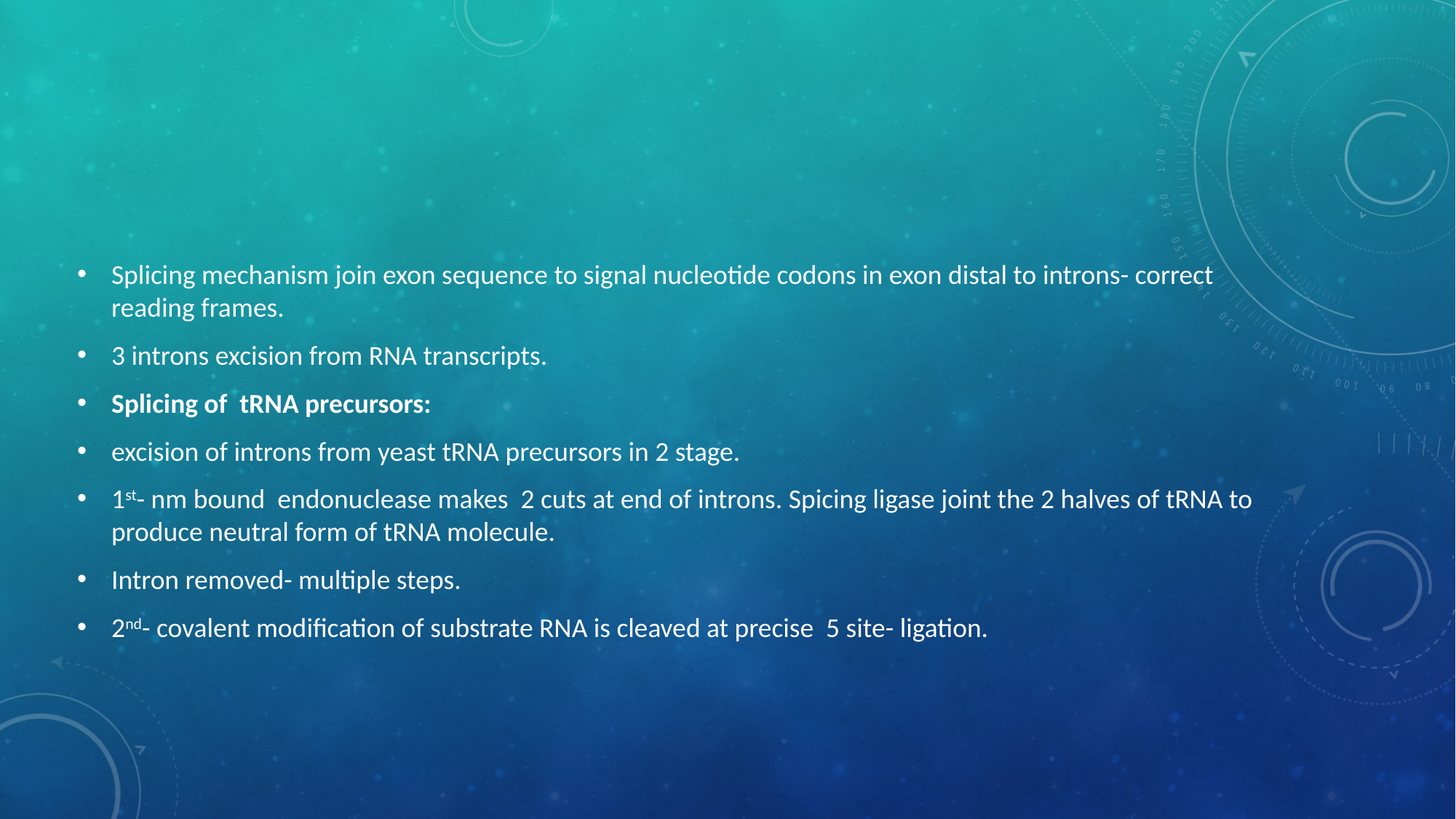

Splicing mechanism join exon sequence to signal nucleotide codons in exon distal to introns- correct reading frames.
3 introns excision from RNA transcripts.
Splicing of  tRNA precursors:
excision of introns from yeast tRNA precursors in 2 stage.
1st- nm bound  endonuclease makes  2 cuts at end of introns. Spicing ligase joint the 2 halves of tRNA to produce neutral form of tRNA molecule.
Intron removed- multiple steps.
2nd- covalent modification of substrate RNA is cleaved at precise  5 site- ligation.